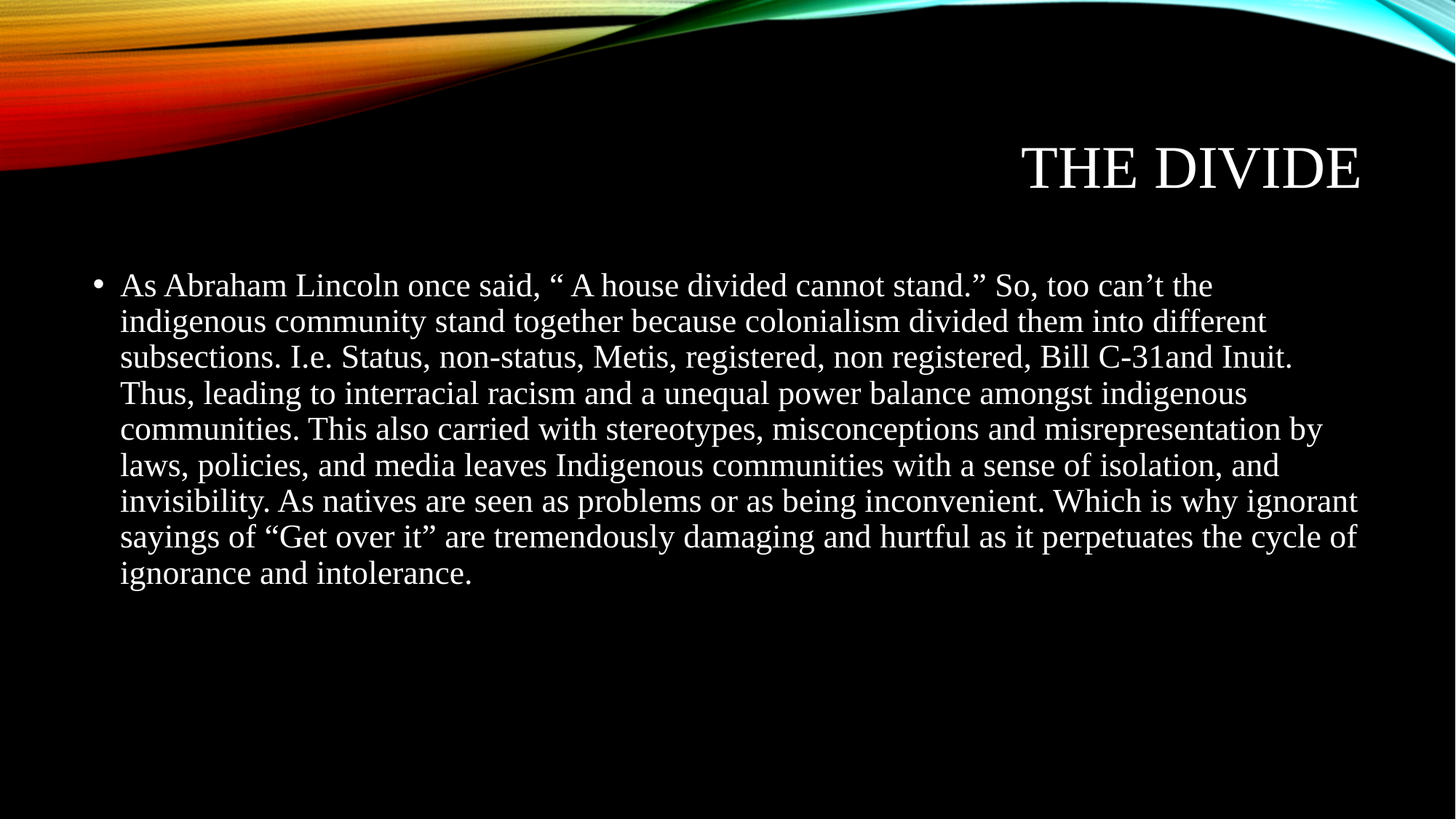

# The Divide
As Abraham Lincoln once said, “ A house divided cannot stand.” So, too can’t the indigenous community stand together because colonialism divided them into different subsections. I.e. Status, non-status, Metis, registered, non registered, Bill C-31and Inuit. Thus, leading to interracial racism and a unequal power balance amongst indigenous communities. This also carried with stereotypes, misconceptions and misrepresentation by laws, policies, and media leaves Indigenous communities with a sense of isolation, and invisibility. As natives are seen as problems or as being inconvenient. Which is why ignorant sayings of “Get over it” are tremendously damaging and hurtful as it perpetuates the cycle of ignorance and intolerance.